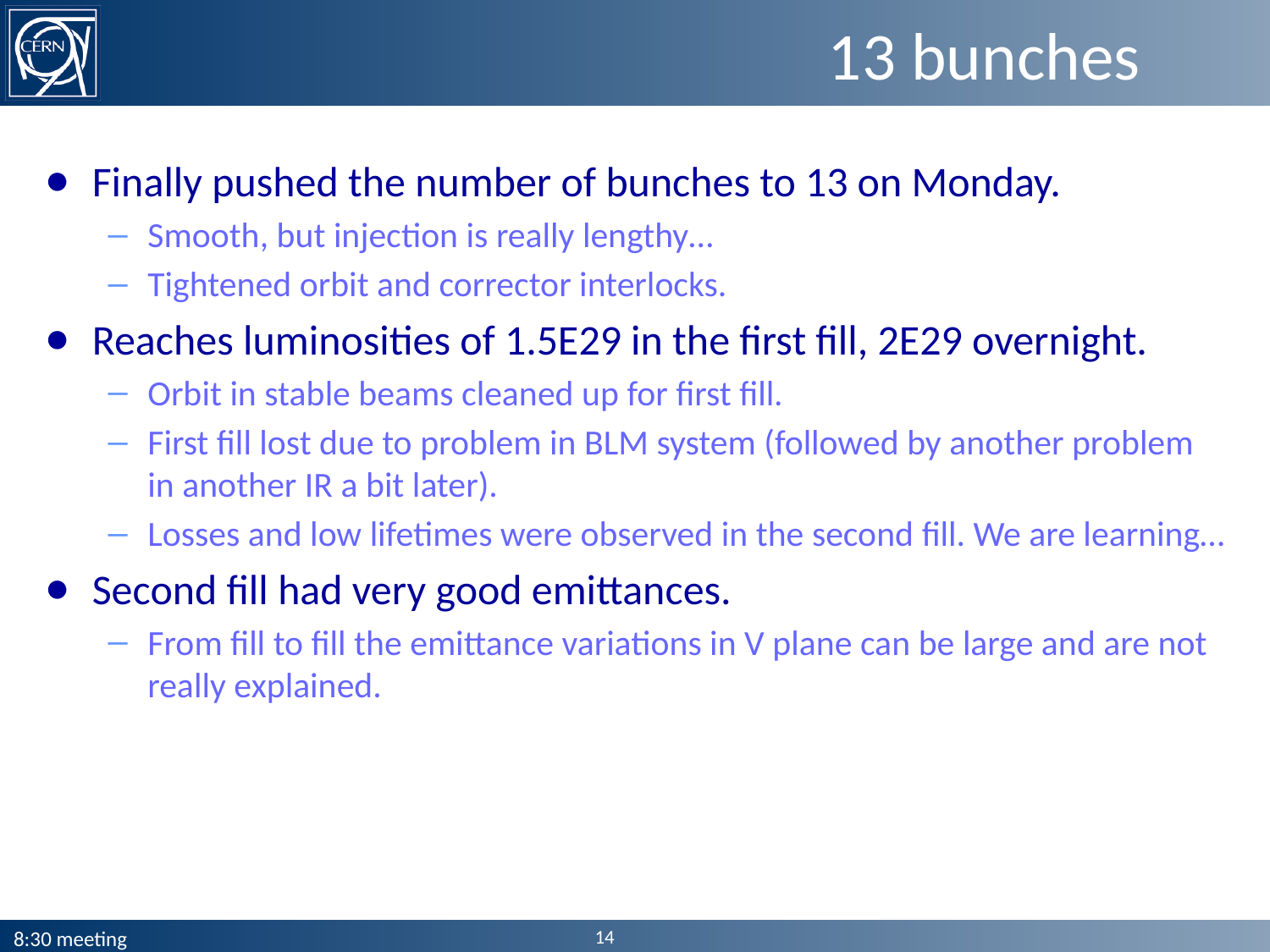

# 13 bunches
Finally pushed the number of bunches to 13 on Monday.
Smooth, but injection is really lengthy…
Tightened orbit and corrector interlocks.
Reaches luminosities of 1.5E29 in the first fill, 2E29 overnight.
Orbit in stable beams cleaned up for first fill.
First fill lost due to problem in BLM system (followed by another problem in another IR a bit later).
Losses and low lifetimes were observed in the second fill. We are learning…
Second fill had very good emittances.
From fill to fill the emittance variations in V plane can be large and are not really explained.
14
8:30 meeting